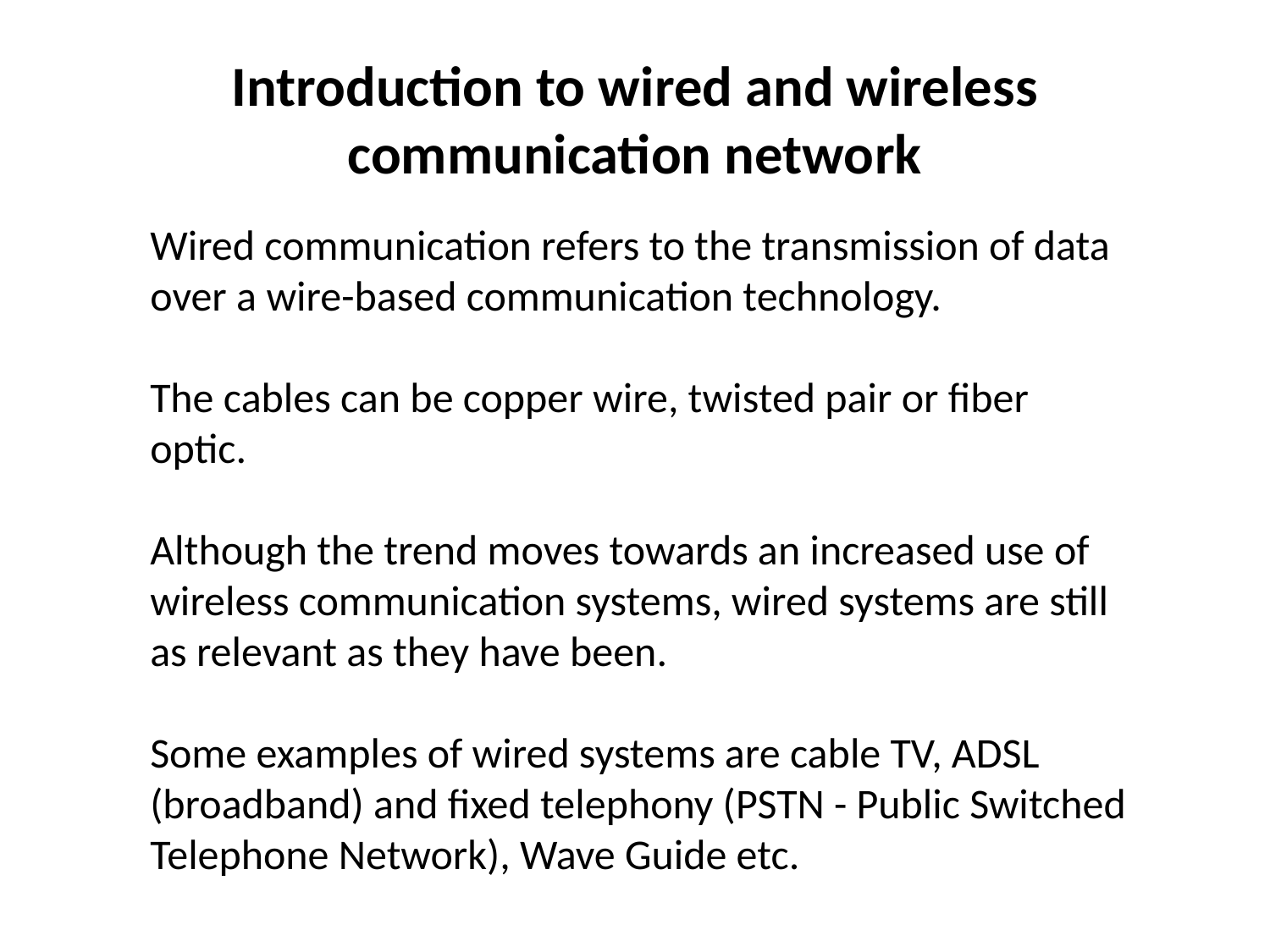

# Introduction to wired and wireless communication network
Wired communication refers to the transmission of data over a wire-based communication technology.

The cables can be copper wire, twisted pair or fiber optic.

Although the trend moves towards an increased use of wireless communication systems, wired systems are still as relevant as they have been.

Some examples of wired systems are cable TV, ADSL (broadband) and fixed telephony (PSTN - Public Switched Telephone Network), Wave Guide etc.